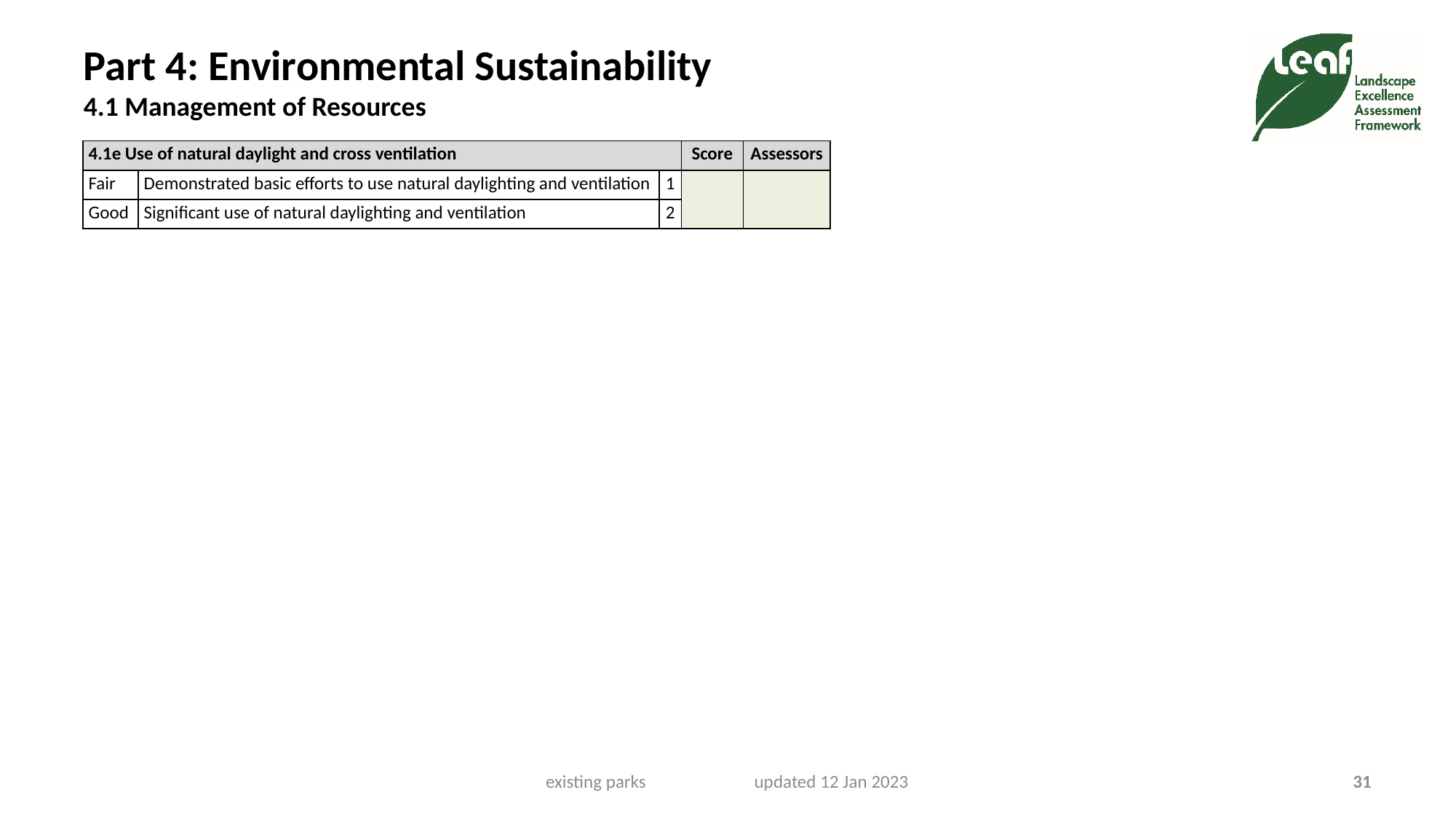

# Part 4: Environmental Sustainability 4.1 Management of Resources
| 4.1e Use of natural daylight and cross ventilation |  |  | Score | Assessors |
| --- | --- | --- | --- | --- |
| Fair | Demonstrated basic efforts to use natural daylighting and ventilation | 1 |  |  |
| Good | Significant use of natural daylighting and ventilation | 2 |  |  |

existing parks                          updated 12 Jan 2023
31